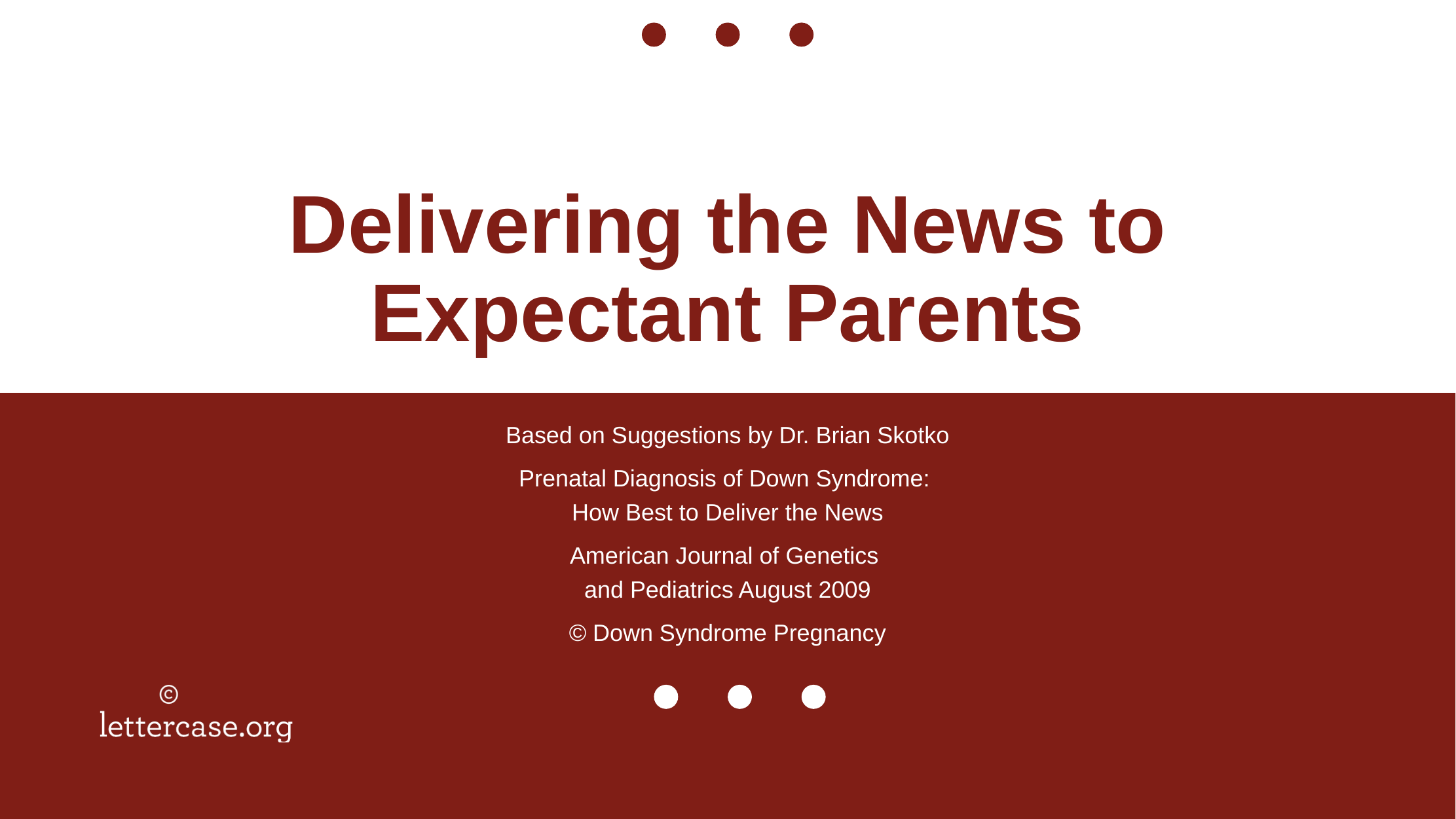

# Delivering the News to Expectant Parents
Based on Suggestions by Dr. Brian Skotko
Prenatal Diagnosis of Down Syndrome:
How Best to Deliver the News
American Journal of Genetics
and Pediatrics August 2009
© Down Syndrome Pregnancy